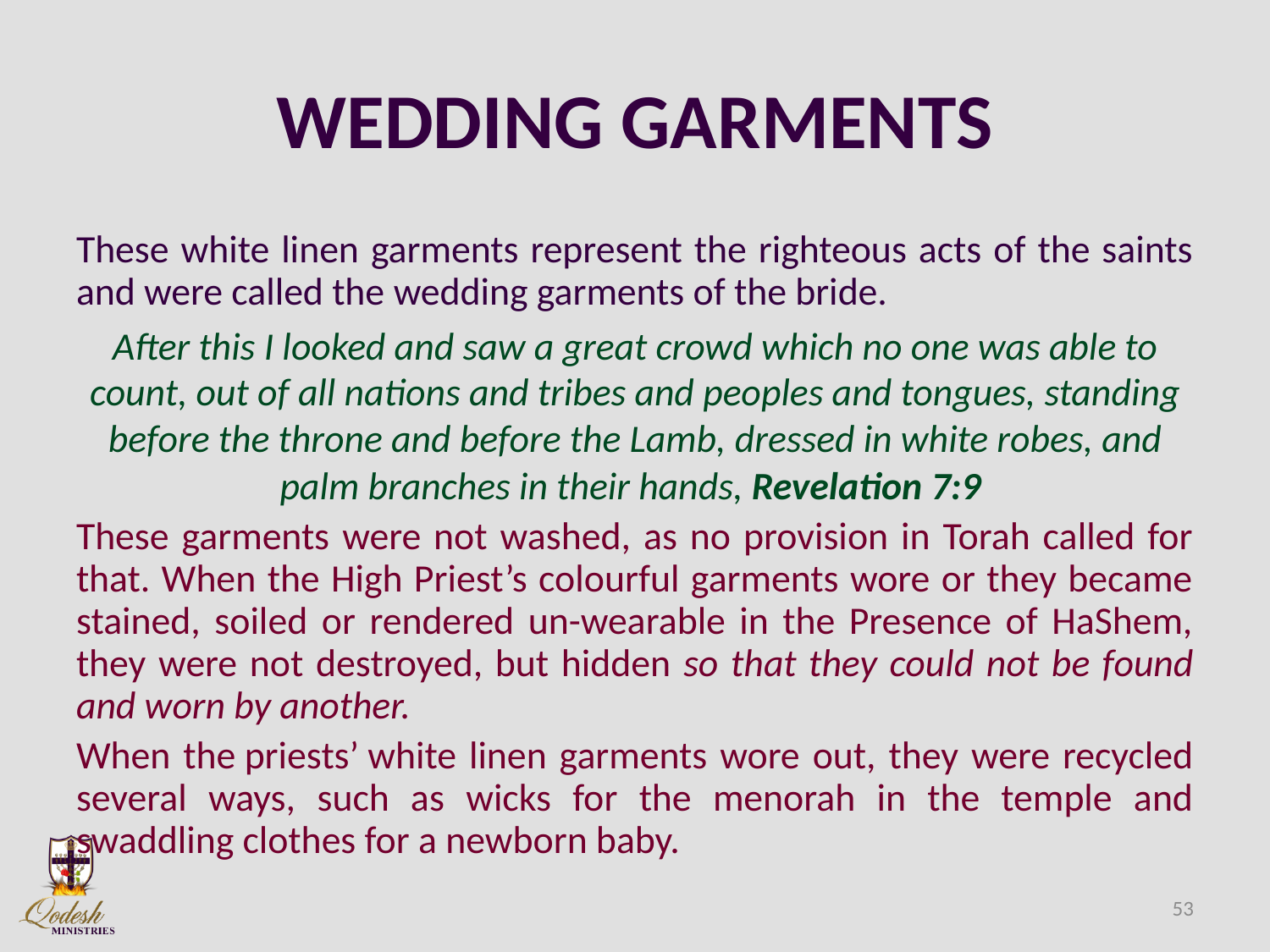

# WEDDING GARMENTS
These white linen garments represent the righteous acts of the saints and were called the wedding garments of the bride.
After this I looked and saw a great crowd which no one was able to count, out of all nations and tribes and peoples and tongues, standing before the throne and before the Lamb, dressed in white robes, and palm branches in their hands, Revelation 7:9
These garments were not washed, as no provision in Torah called for that. When the High Priest’s colourful garments wore or they became stained, soiled or rendered un-wearable in the Presence of HaShem, they were not destroyed, but hidden so that they could not be found and worn by another.
When the priests’ white linen garments wore out, they were recycled several ways, such as wicks for the menorah in the temple and swaddling clothes for a newborn baby.

53